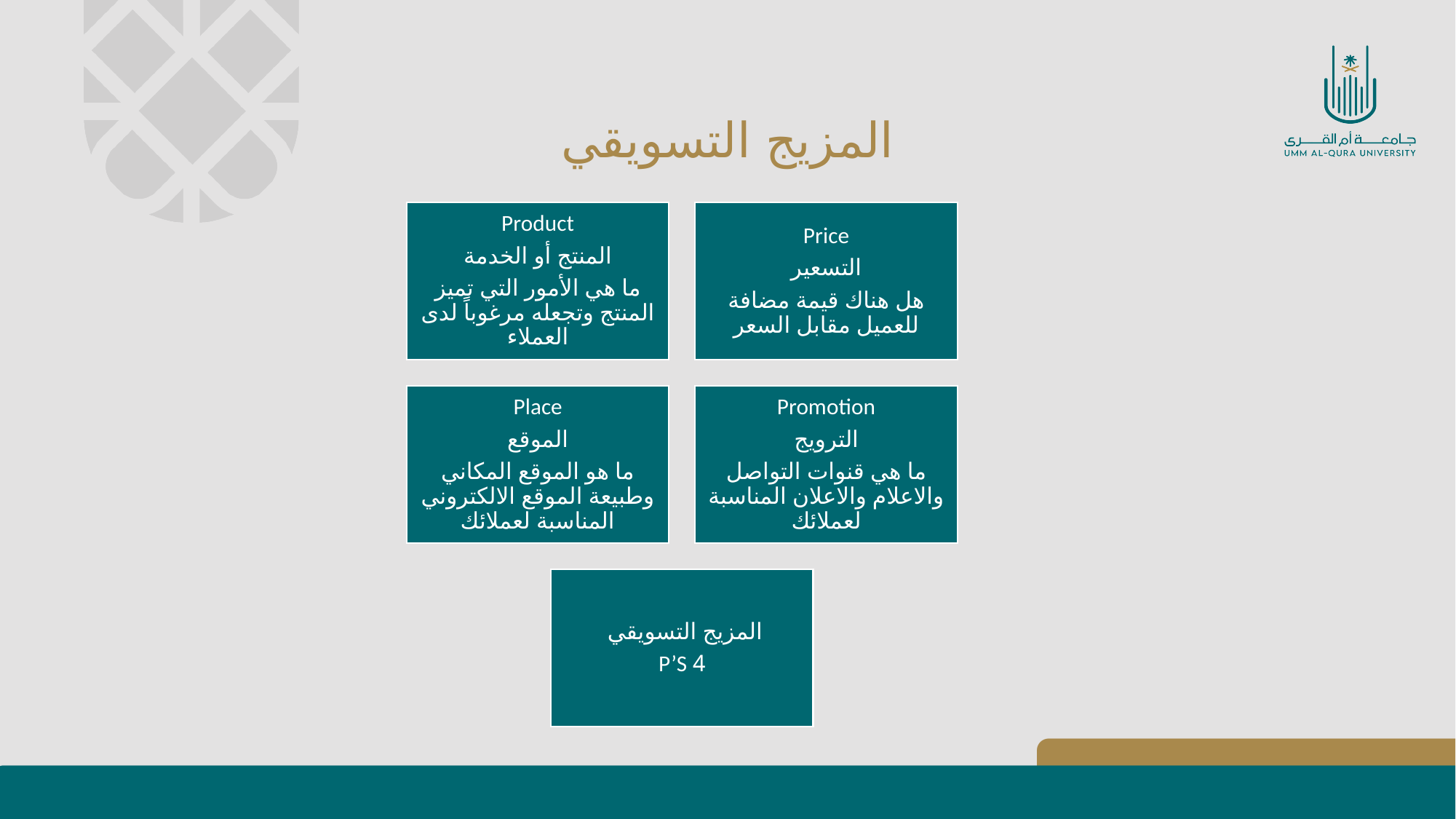

# المزيج التسويقي
Product
المنتج أو الخدمة
ما هي الأمور التي تميز المنتج وتجعله مرغوباً لدى العملاء
Price
التسعير
هل هناك قيمة مضافة للعميل مقابل السعر
Place
الموقع
ما هو الموقع المكاني وطبيعة الموقع الالكتروني المناسبة لعملائك
Promotion
الترويج
ما هي قنوات التواصل والاعلام والاعلان المناسبة لعملائك
المزيج التسويقي
4 P’S